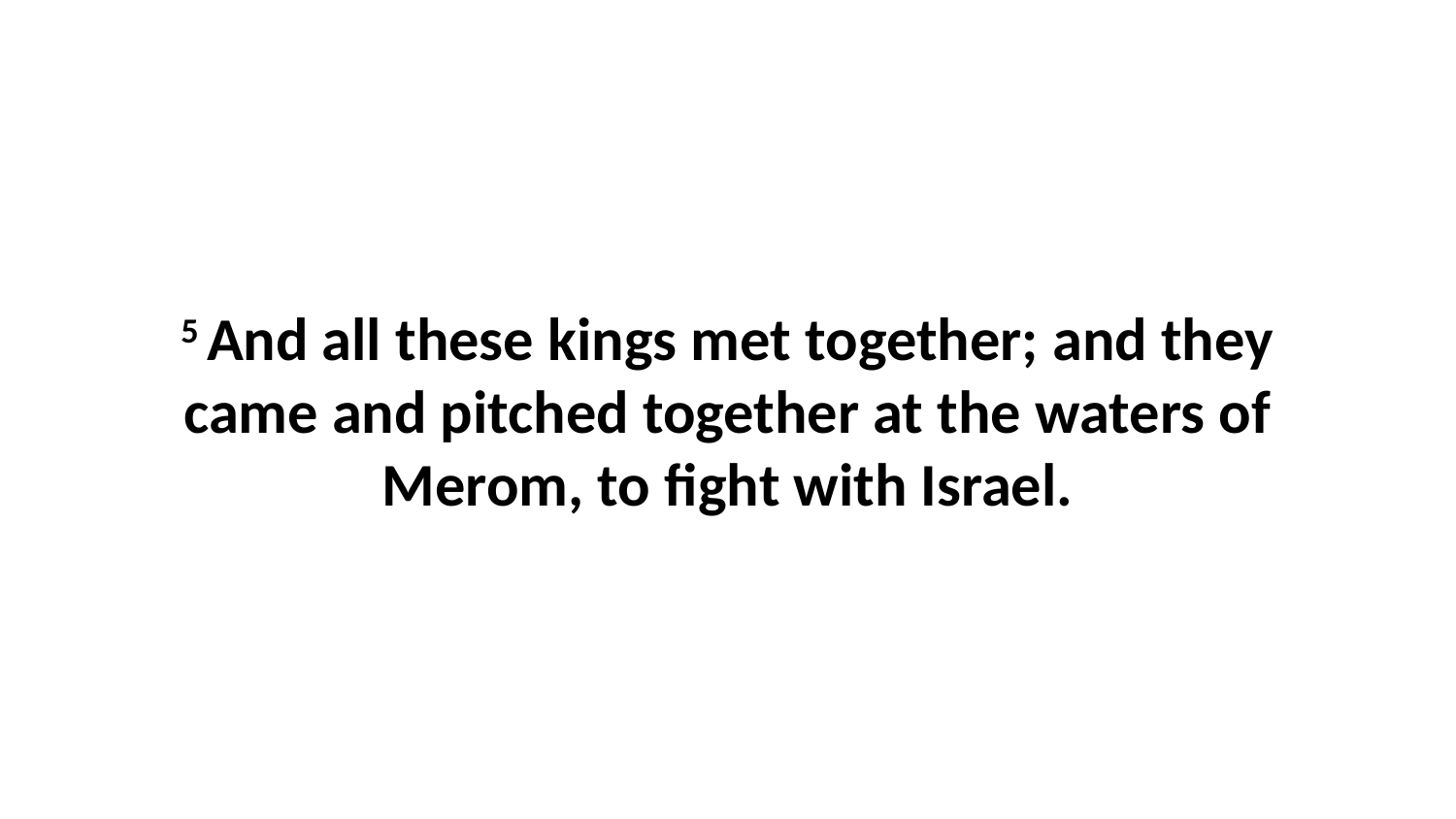

5 And all these kings met together; and they came and pitched together at the waters of Merom, to fight with Israel.